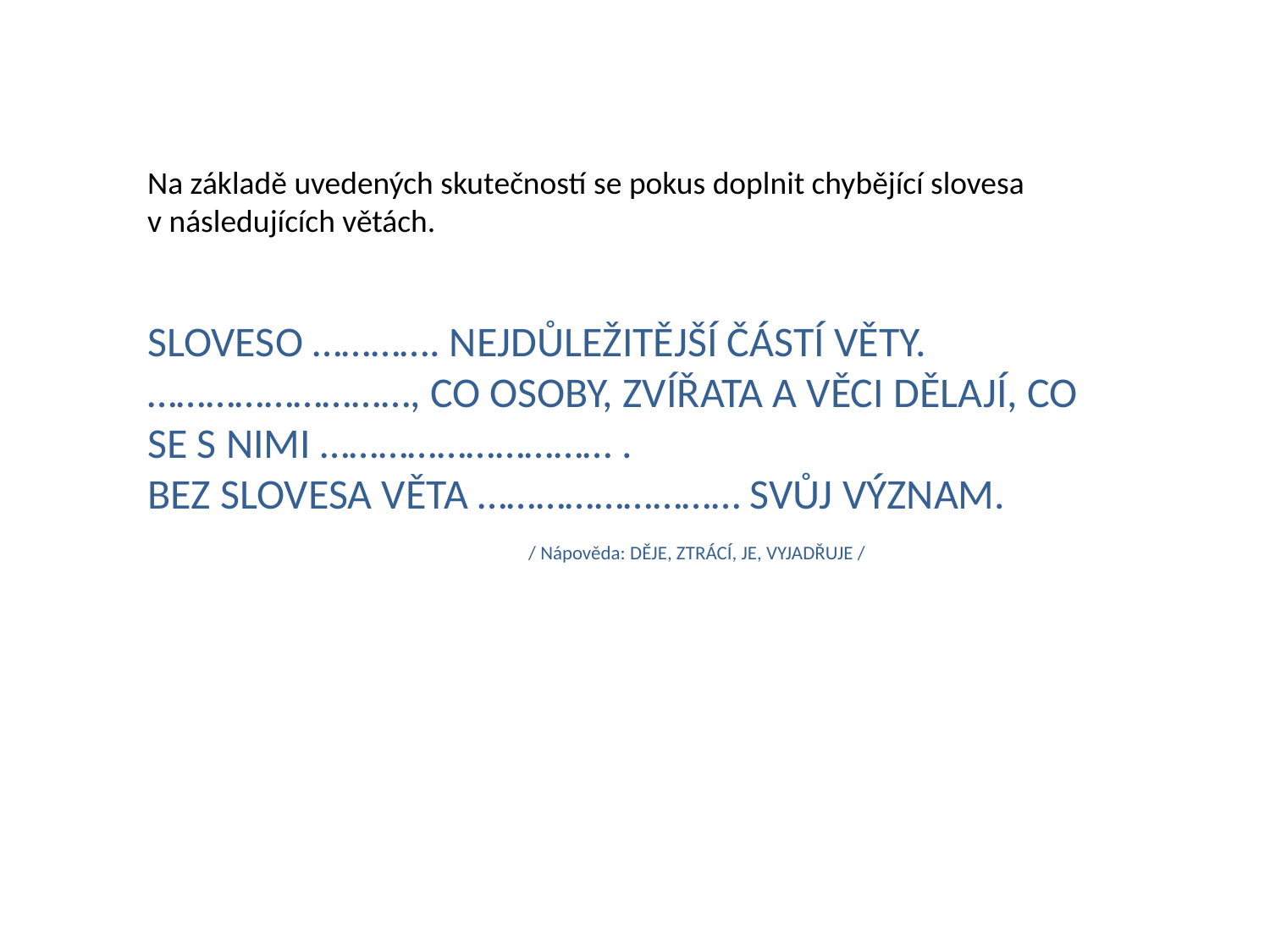

Na základě uvedených skutečností se pokus doplnit chybějící slovesa
v následujících větách.

SLOVESO …………. NEJDŮLEŽITĚJŠÍ ČÁSTÍ VĚTY.
………………………, CO OSOBY, ZVÍŘATA A VĚCI DĚLAJÍ, CO
SE S NIMI ………………………… .
BEZ SLOVESA VĚTA ……………………… SVŮJ VÝZNAM.
                                        / Nápověda: DĚJE, ZTRÁCÍ, JE, VYJADŘUJE /